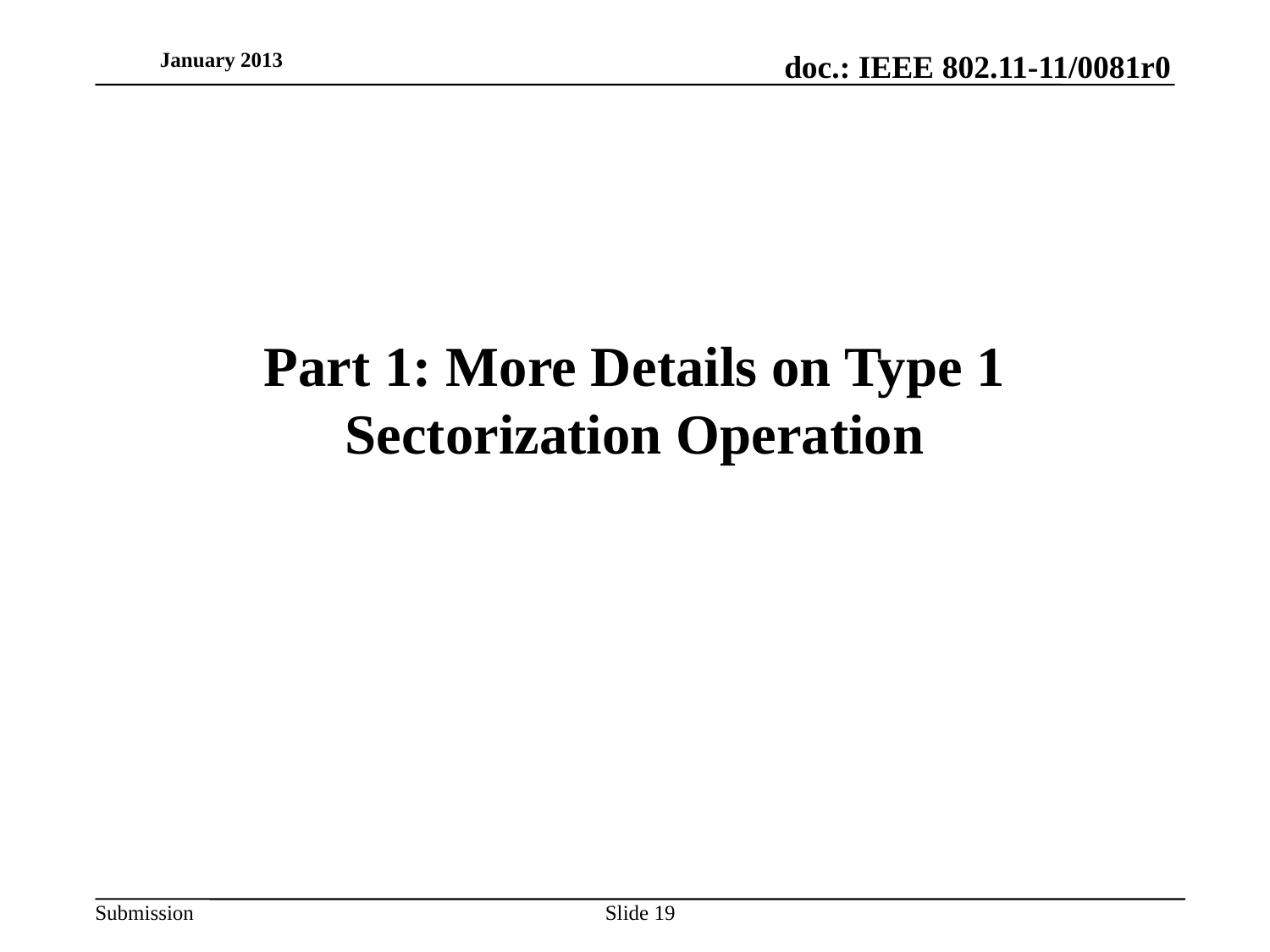

January 2013
# Part 1: More Details on Type 1 Sectorization Operation
Slide 19